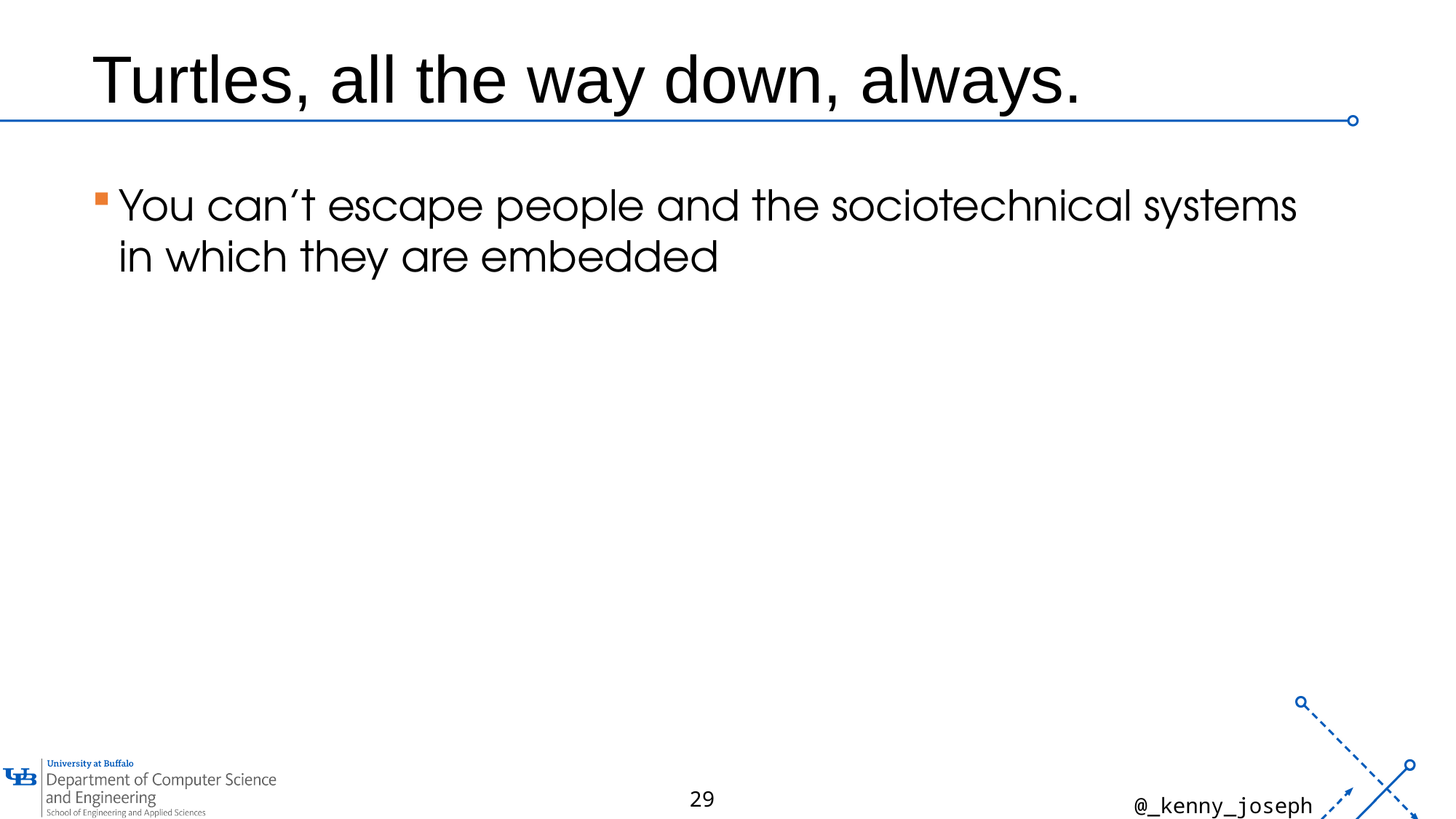

# Turtles, all the way down, always.
You can’t escape people and the sociotechnical systems in which they are embedded
29